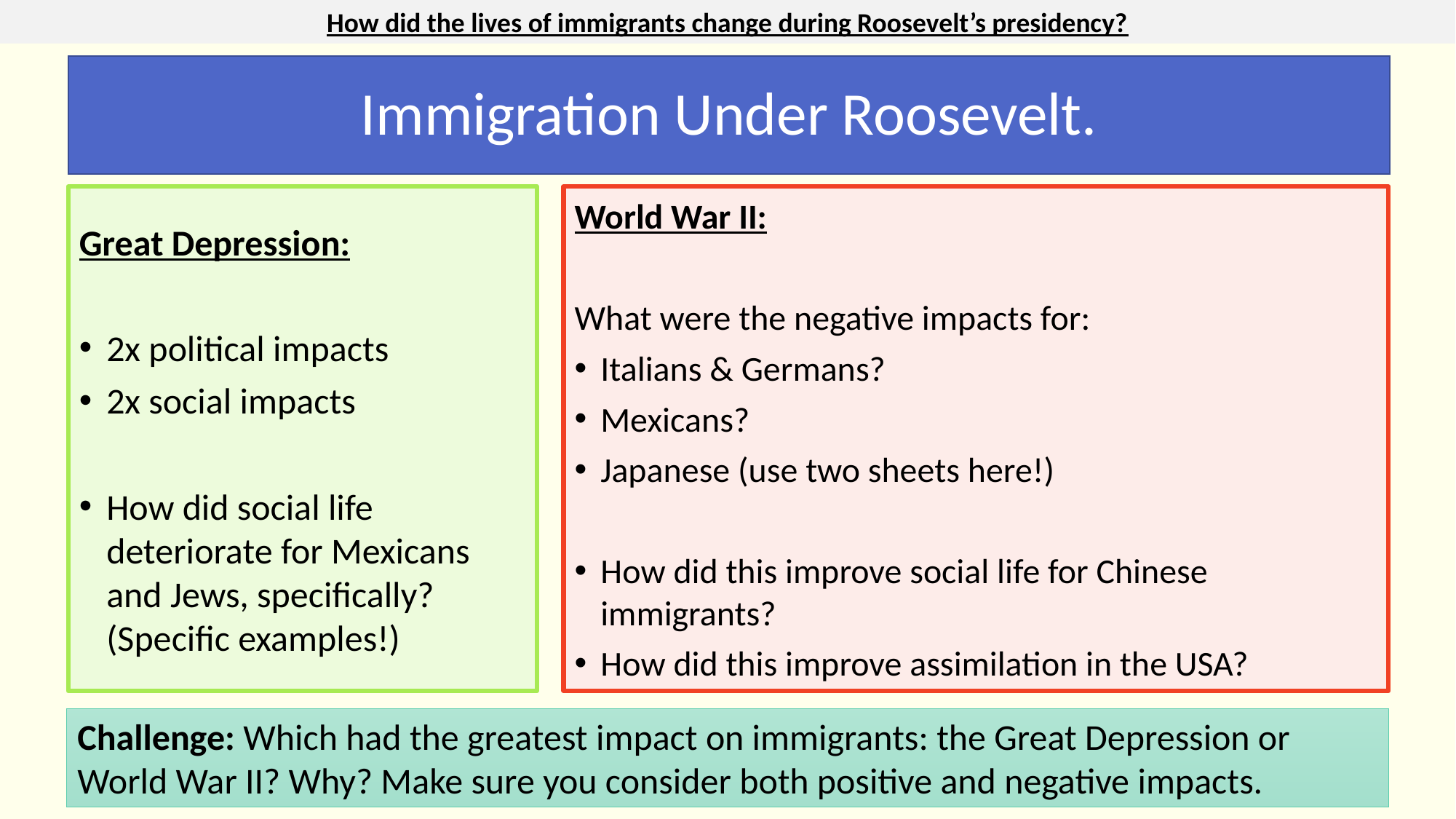

How did the lives of immigrants change during Roosevelt’s presidency?
# Immigration Under Roosevelt.
World War II:

What were the negative impacts for:
Italians & Germans?
Mexicans?
Japanese (use two sheets here!)

How did this improve social life for Chinese immigrants?
How did this improve assimilation in the USA?
Great Depression:

2x political impacts
2x social impacts

How did social life deteriorate for Mexicans and Jews, specifically? (Specific examples!)
Challenge: Which had the greatest impact on immigrants: the Great Depression or World War II? Why? Make sure you consider both positive and negative impacts.